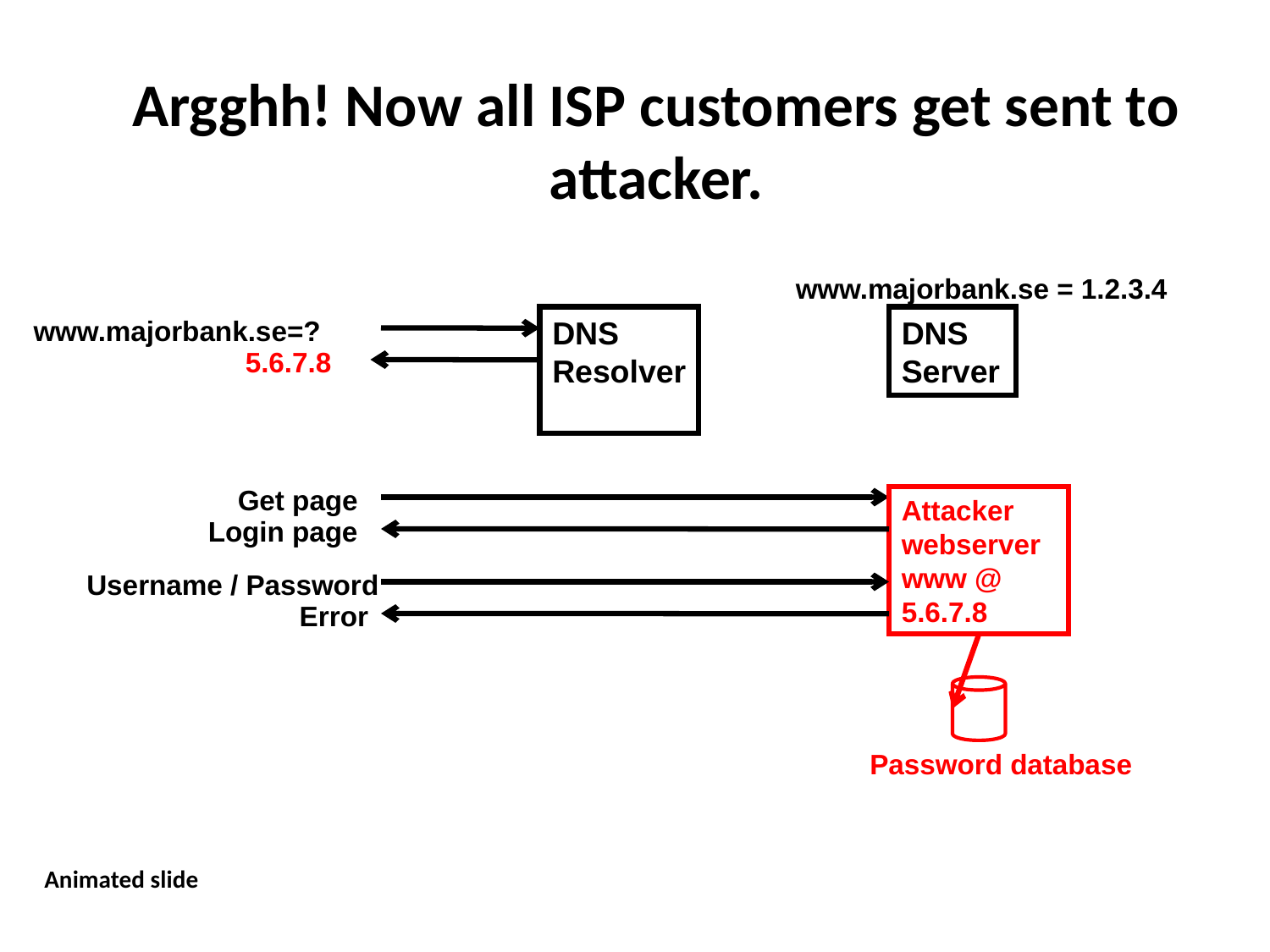

Argghh! Now all ISP customers get sent to attacker.
www.majorbank.se = 1.2.3.4
www.majorbank.se=?
DNS Resolver
DNS
Server
5.6.7.8
Get page
Attacker
webserverwww @ 5.6.7.8
Login page
Username / Password
Error

Password database
Animated slide